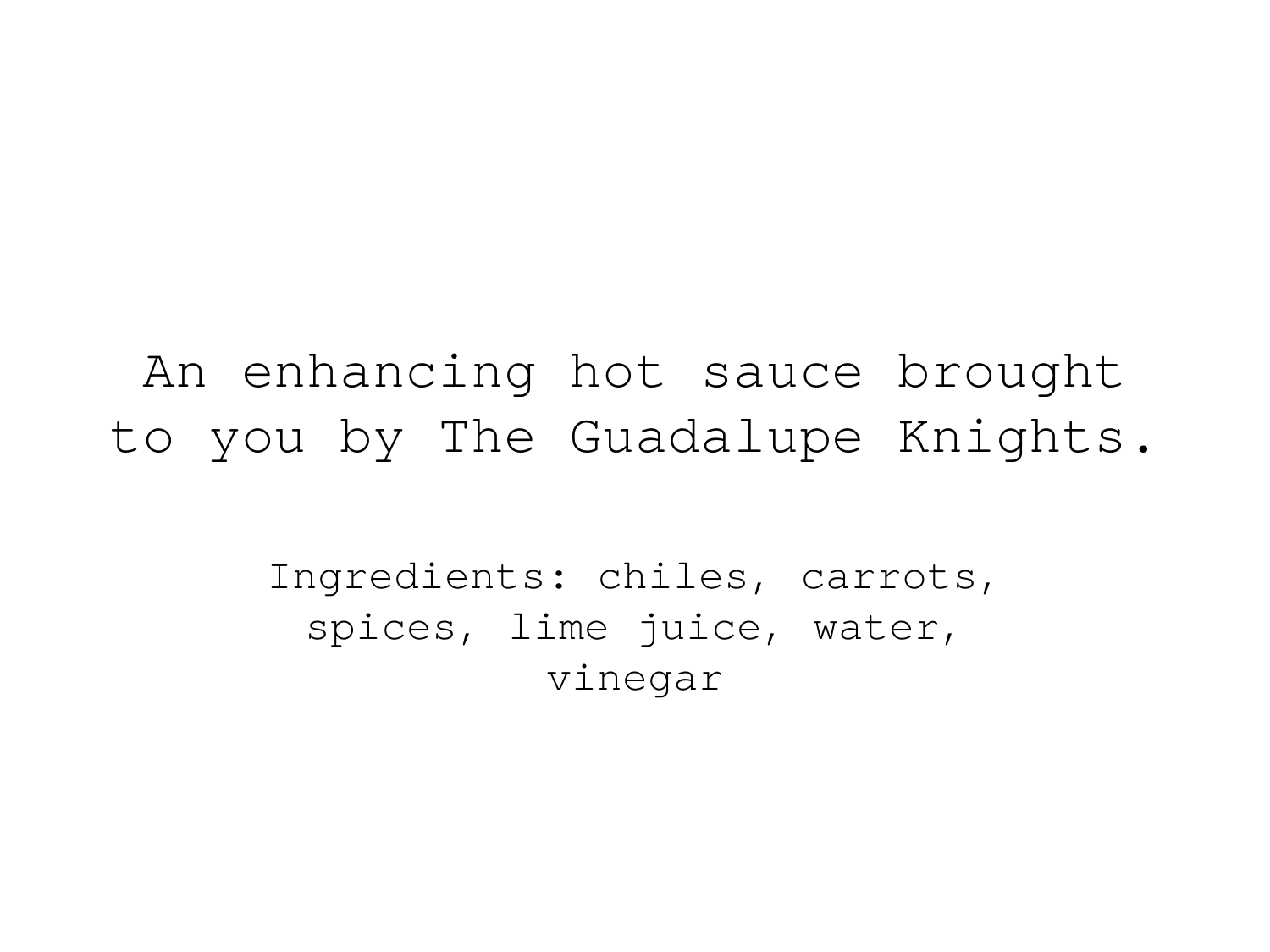

# An enhancing hot sauce brought to you by The Guadalupe Knights.
Ingredients: chiles, carrots, spices, lime juice, water, vinegar